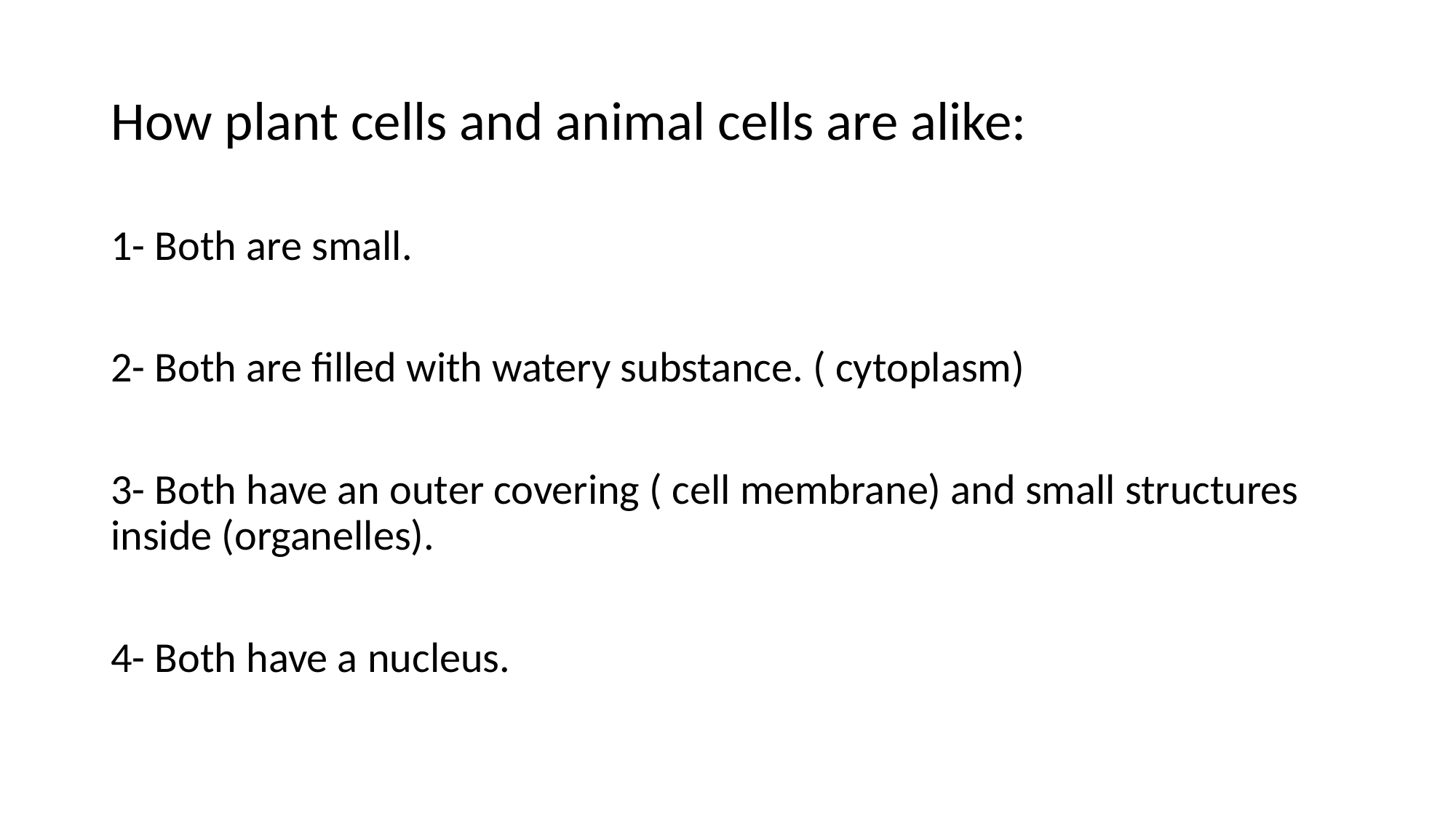

# How plant cells and animal cells are alike:
1- Both are small.

2- Both are filled with watery substance. ( cytoplasm)

3- Both have an outer covering ( cell membrane) and small structures inside (organelles).

4- Both have a nucleus.